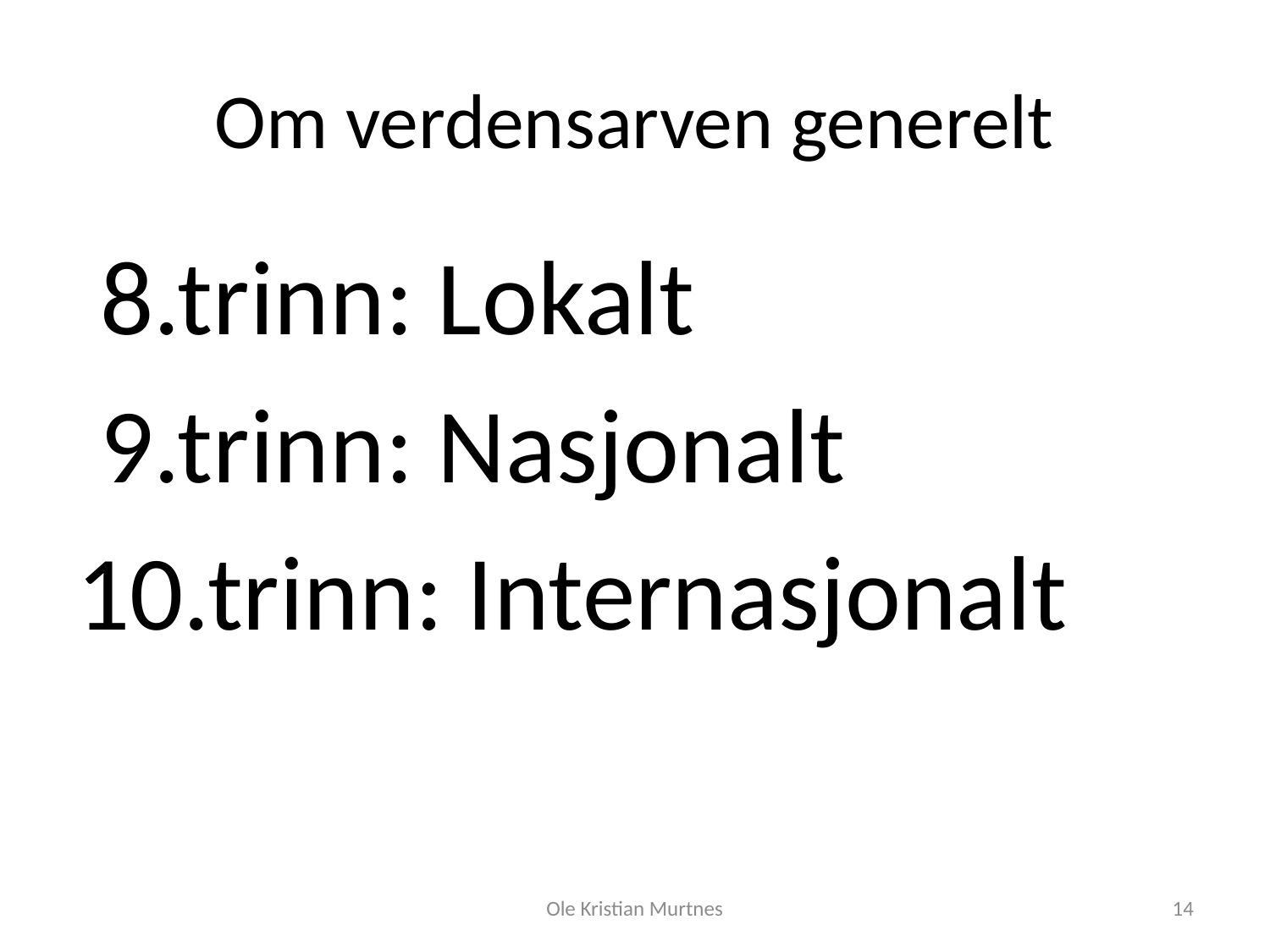

# Om verdensarven generelt
 8.trinn: Lokalt
 9.trinn: Nasjonalt
10.trinn: Internasjonalt

Ole Kristian Murtnes
14